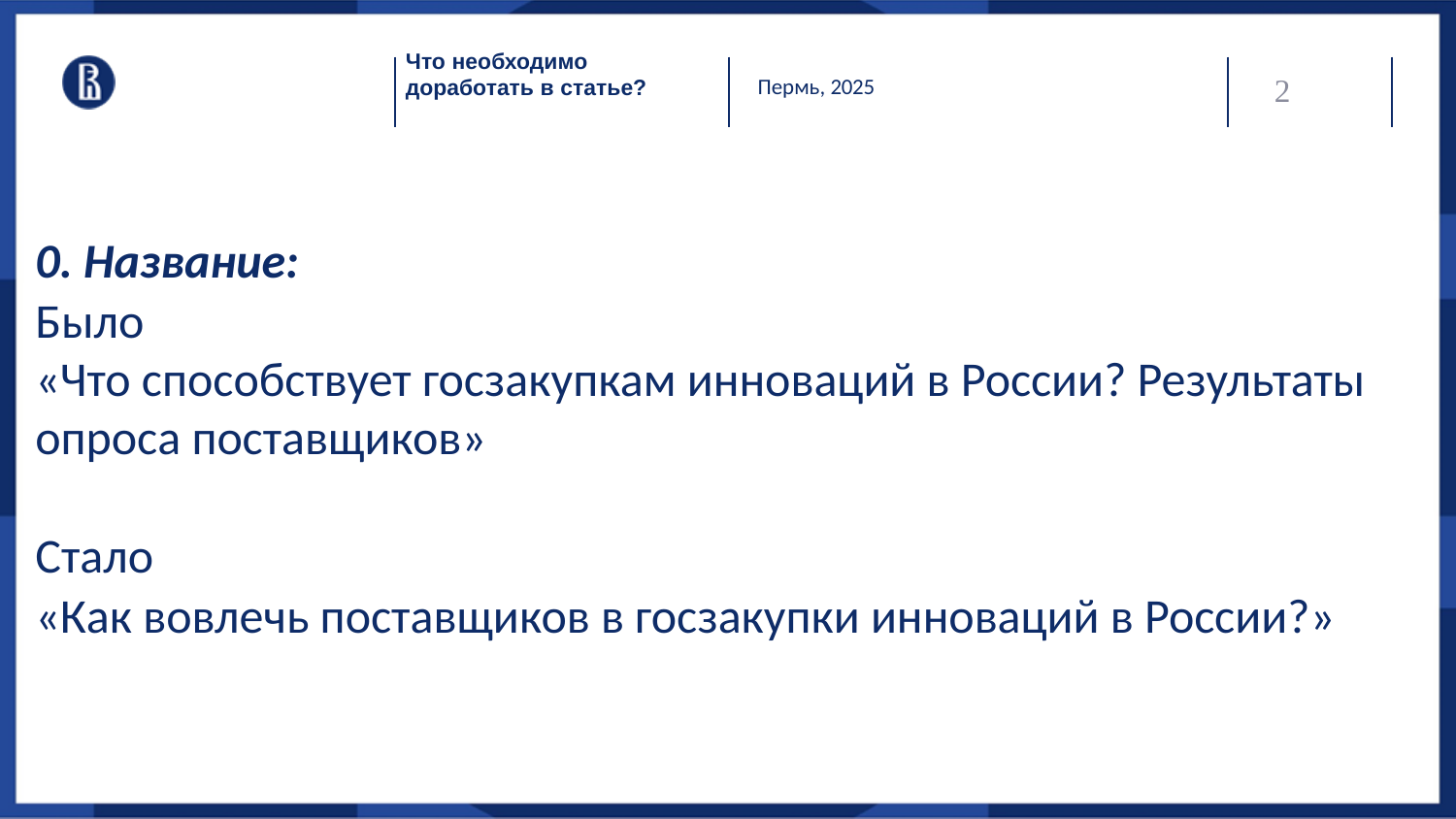

Что необходимо доработать в статье?

Пермь, 2025
2
0. Название:
Было
«Что способствует госзакупкам инноваций в России? Результаты опроса поставщиков»
Стало
«Как вовлечь поставщиков в госзакупки инноваций в России?»